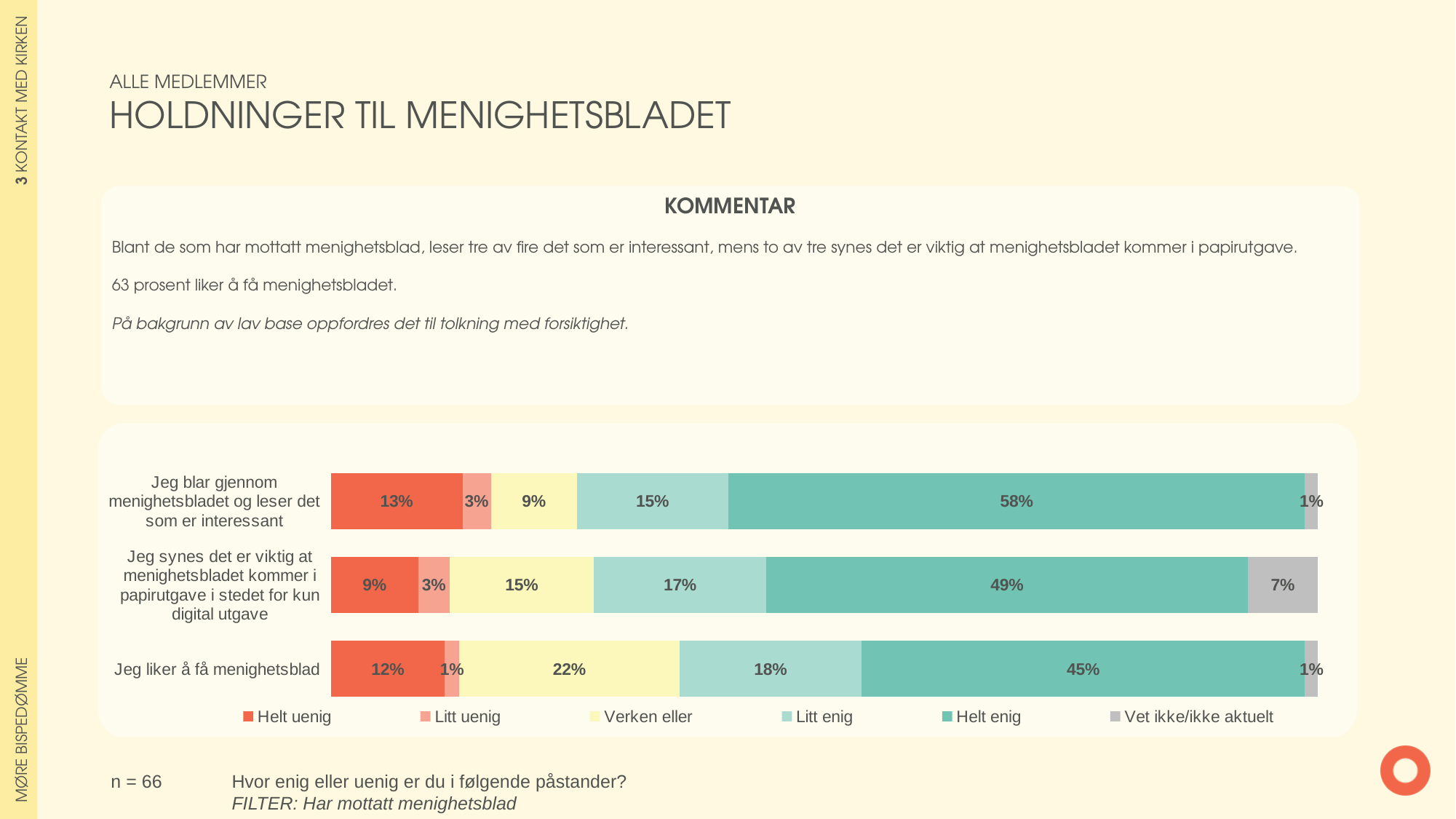

| 3 KONTAKT MED KIRKEN |
| --- |
| MØRE BISPEDØMME |
ALLE MEDLEMMER
HOLDNINGER TIL MENIGHETSBLADET

KOMMENTAR

Blant de som har mottatt menighetsblad, leser tre av fire det som er interessant, mens to av tre synes det er viktig at menighetsbladet kommer i papirutgave.

63 prosent liker å få menighetsbladet.

På bakgrunn av lav base oppfordres det til tolkning med forsiktighet.

### Chart

| Category | Helt uenig | Litt uenig | Verken eller | Litt enig | Helt enig | Vet ikke/ikke aktuelt |
|---|---|---|---|---|---|---|
| Jeg liker å få menighetsblad | 0.1154739419142 | 0.01460166677421 | 0.2234280738867 | 0.1841074519466 | 0.4489474748598 | 0.01344139061854 |
| Jeg synes det er viktig at menighetsbladet kommer i papirutgave i stedet for kun digital utgave | 0.08859116067711 | 0.03149986997949 | 0.1464322046963 | 0.174532017306 | 0.4875296551406 | 0.07141509220054 |
| Jeg blar gjennom menighetsbladet og leser det som er interessant | 0.1334194318723 | 0.0287105916519 | 0.08698025346564 | 0.1536077629334 | 0.5838405694582 | 0.01344139061854 |
n = 66
Hvor enig eller uenig er du i følgende påstander?
FILTER: Har mottatt menighetsblad